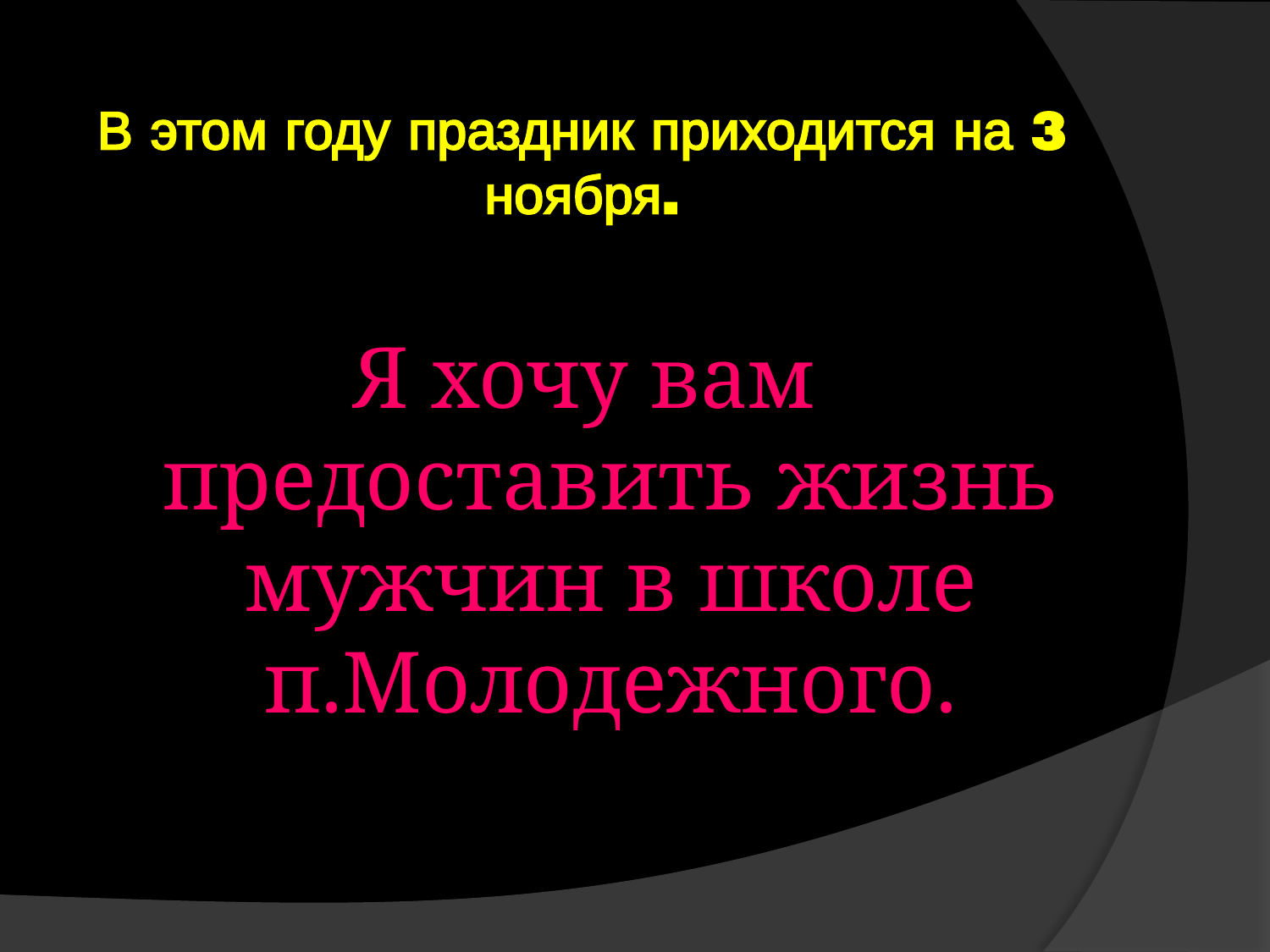

# В этом году праздник приходится на 3 ноября.
Я хочу вам предоставить жизнь мужчин в школе п.Молодежного.